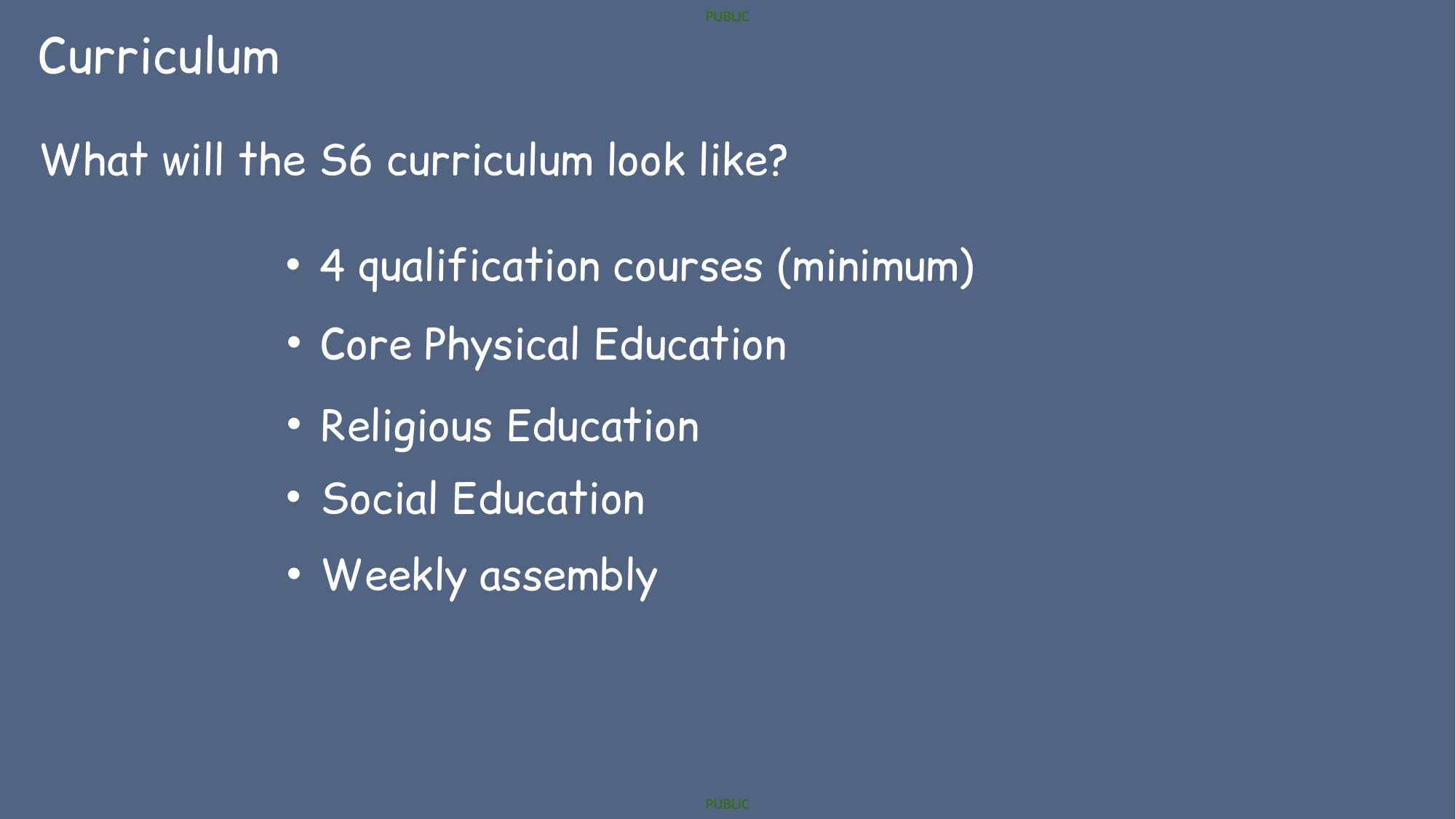

Curriculum
What will the S6 curriculum look like?
4 qualification courses (minimum)
Core Physical Education
Religious Education
Social Education
Weekly assembly